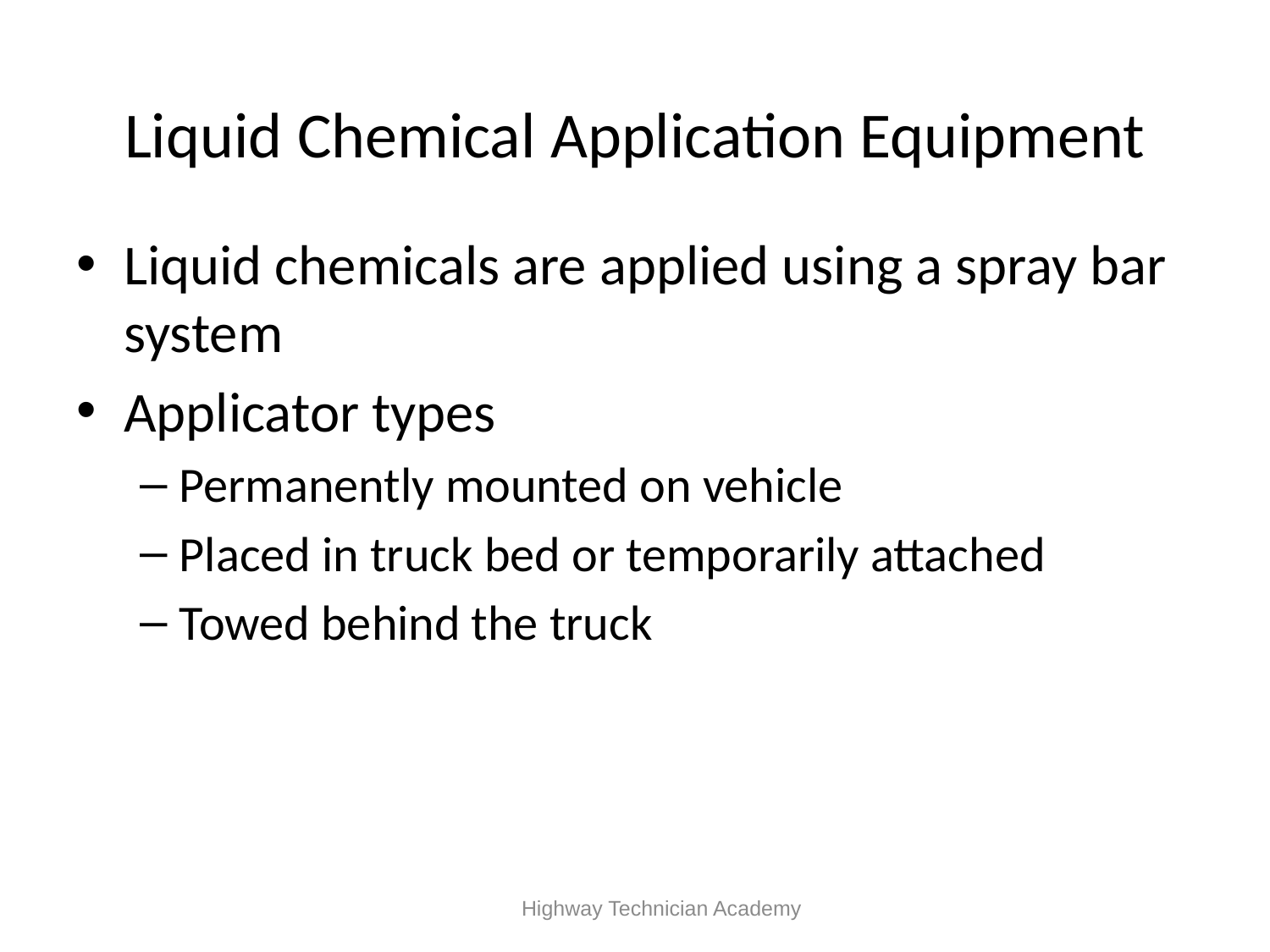

# Liquid Chemical Application Equipment
Liquid chemicals are applied using a spray bar system
Applicator types
Permanently mounted on vehicle
Placed in truck bed or temporarily attached
Towed behind the truck
           Highway Technician Academy